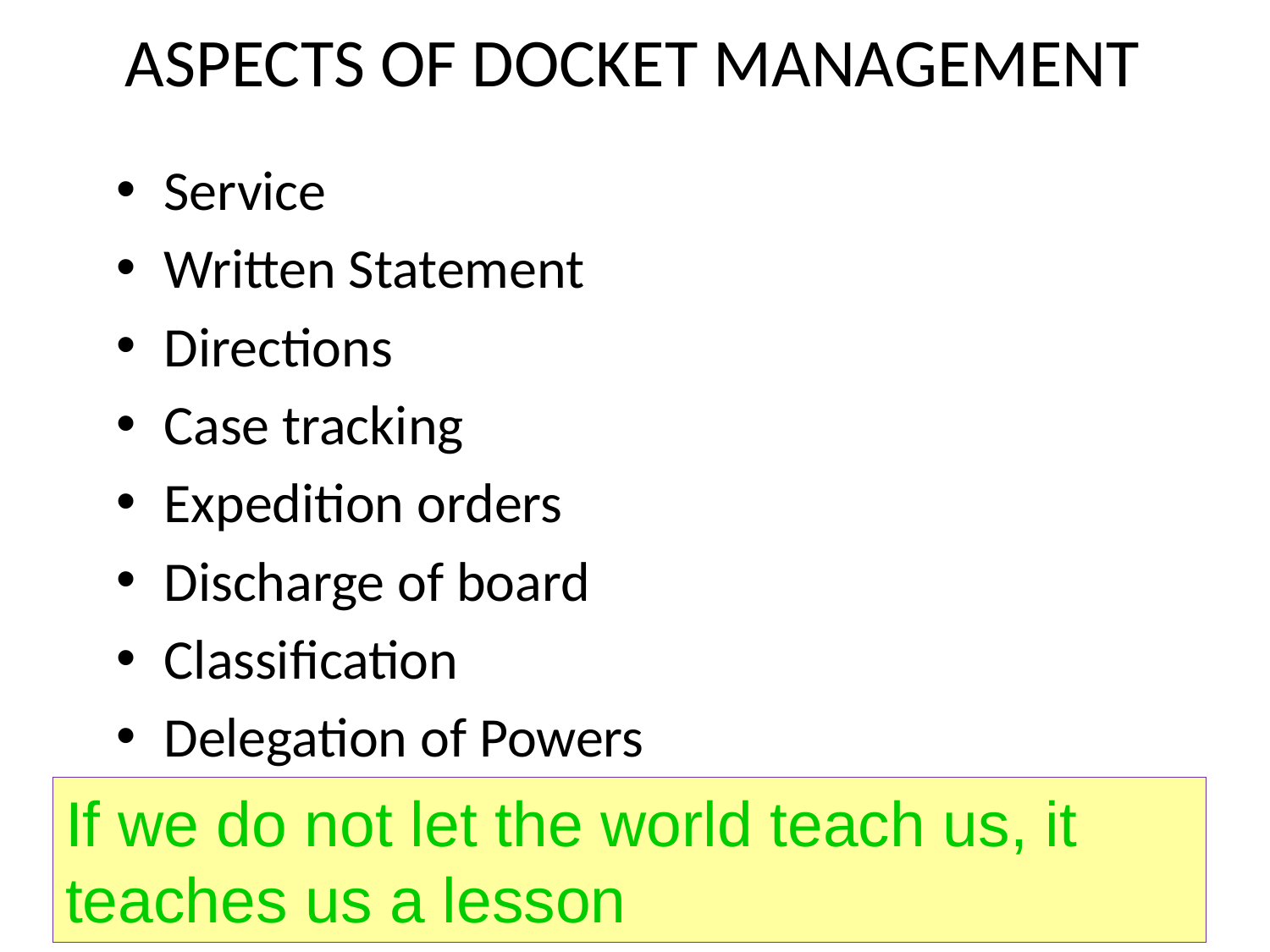

# ASPECTS OF DOCKET MANAGEMENT
Service
Written Statement
Directions
Case tracking
Expedition orders
Discharge of board
Classification
Delegation of Powers

If we do not let the world teach us, it teaches us a lesson